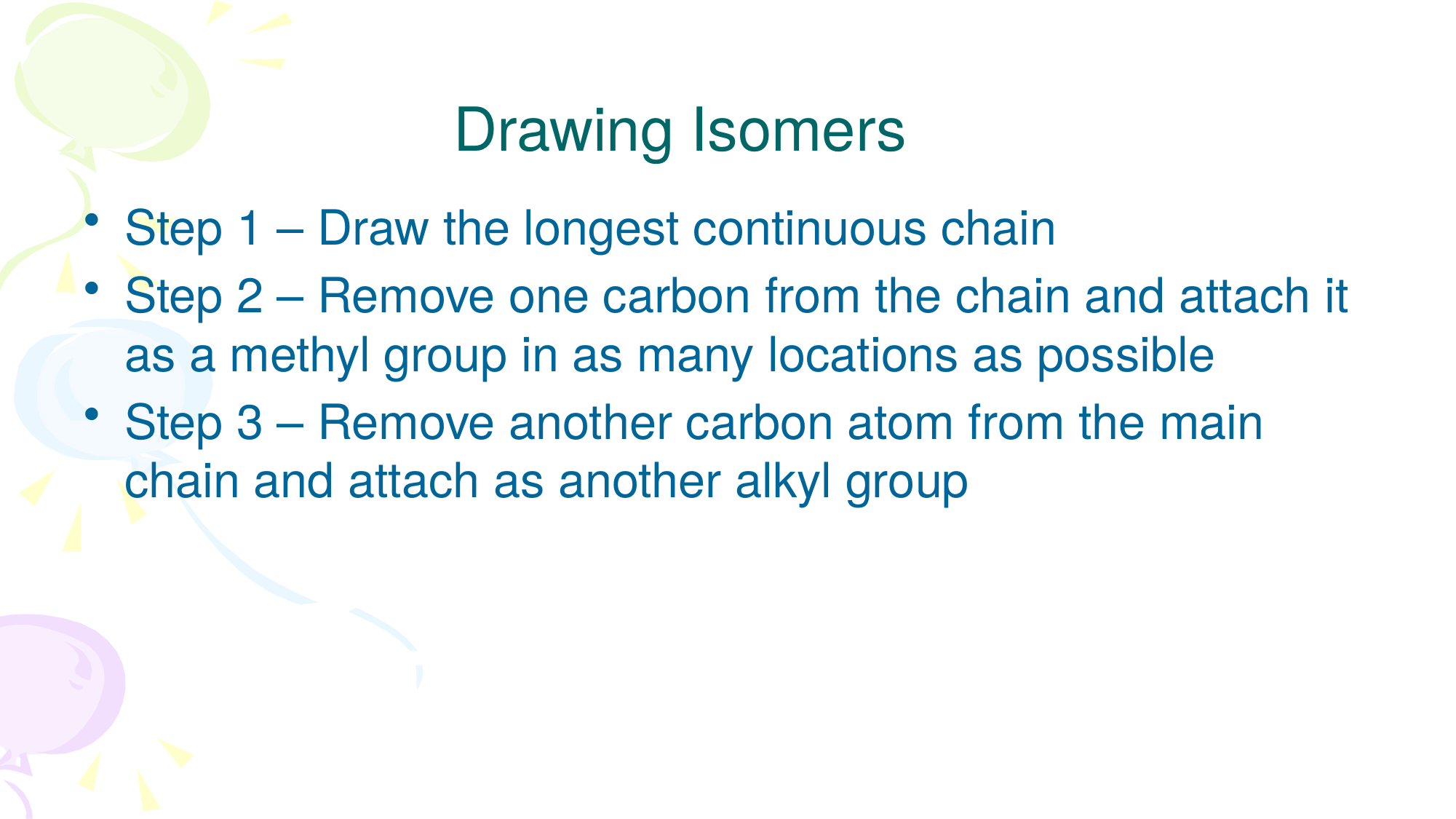

# Drawing Isomers
Step 1 – Draw the longest continuous chain
Step 2 – Remove one carbon from the chain and attach it as a methyl group in as many locations as possible
Step 3 – Remove another carbon atom from the main chain and attach as another alkyl group